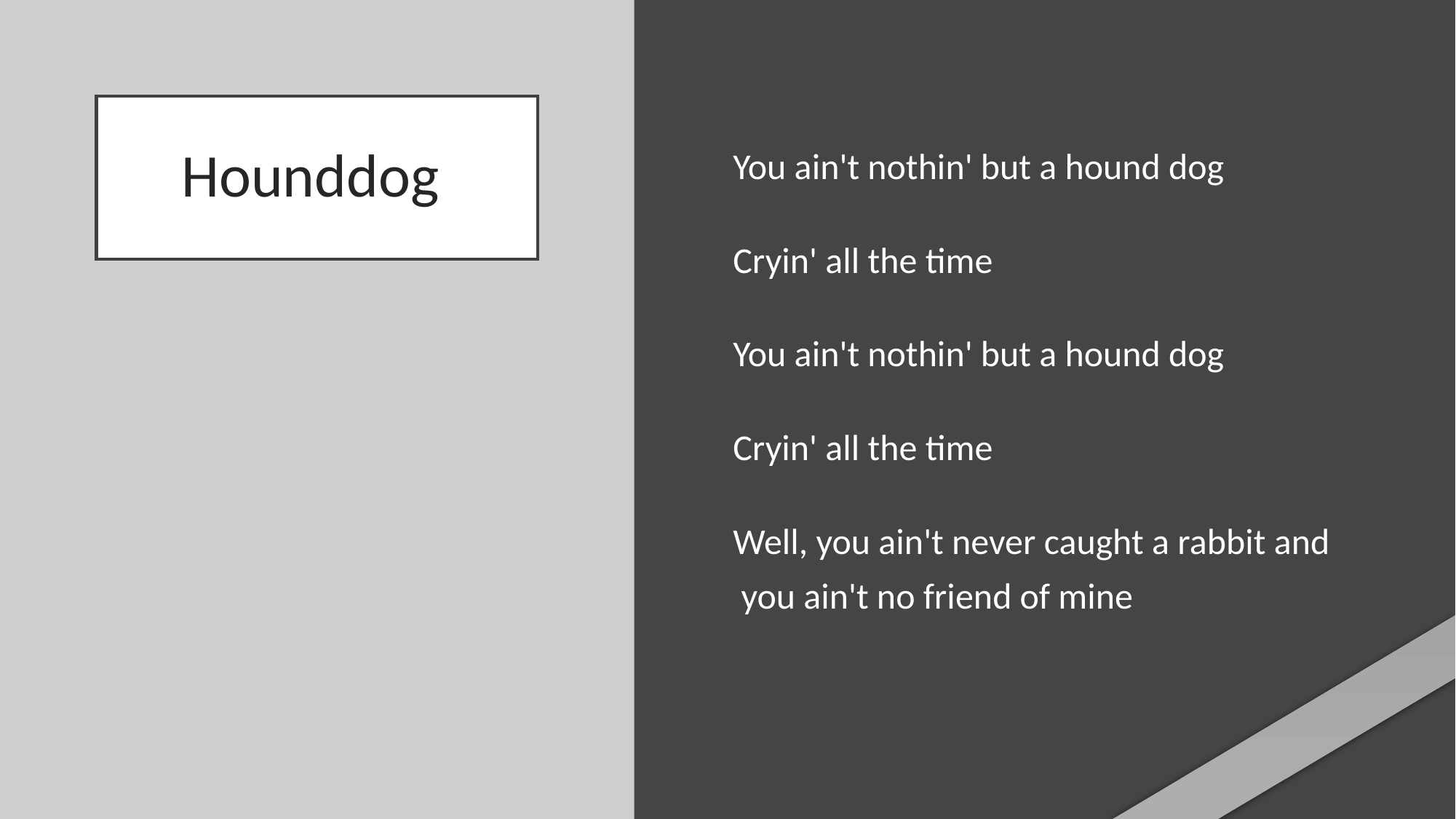

# Hounddog
You ain't nothin' but a hound dog
Cryin' all the time
You ain't nothin' but a hound dog
Cryin' all the time
Well, you ain't never caught a rabbit and
 you ain't no friend of mine